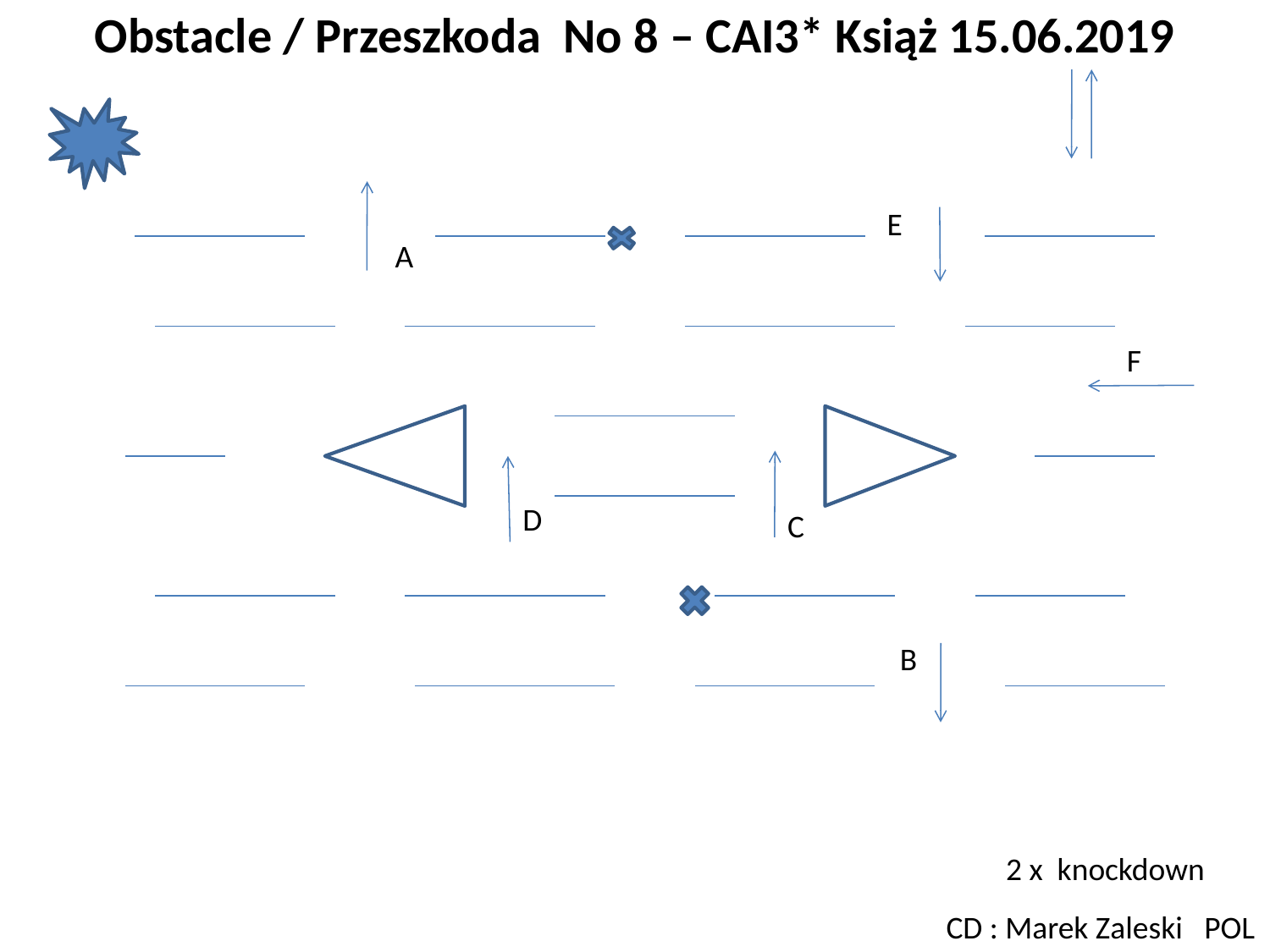

# Obstacle / Przeszkoda  No 8 – CAI3* Książ 15.06.2019

E

A
F

D
C

B
2 x  knockdown
CD : Marek Zaleski   POL